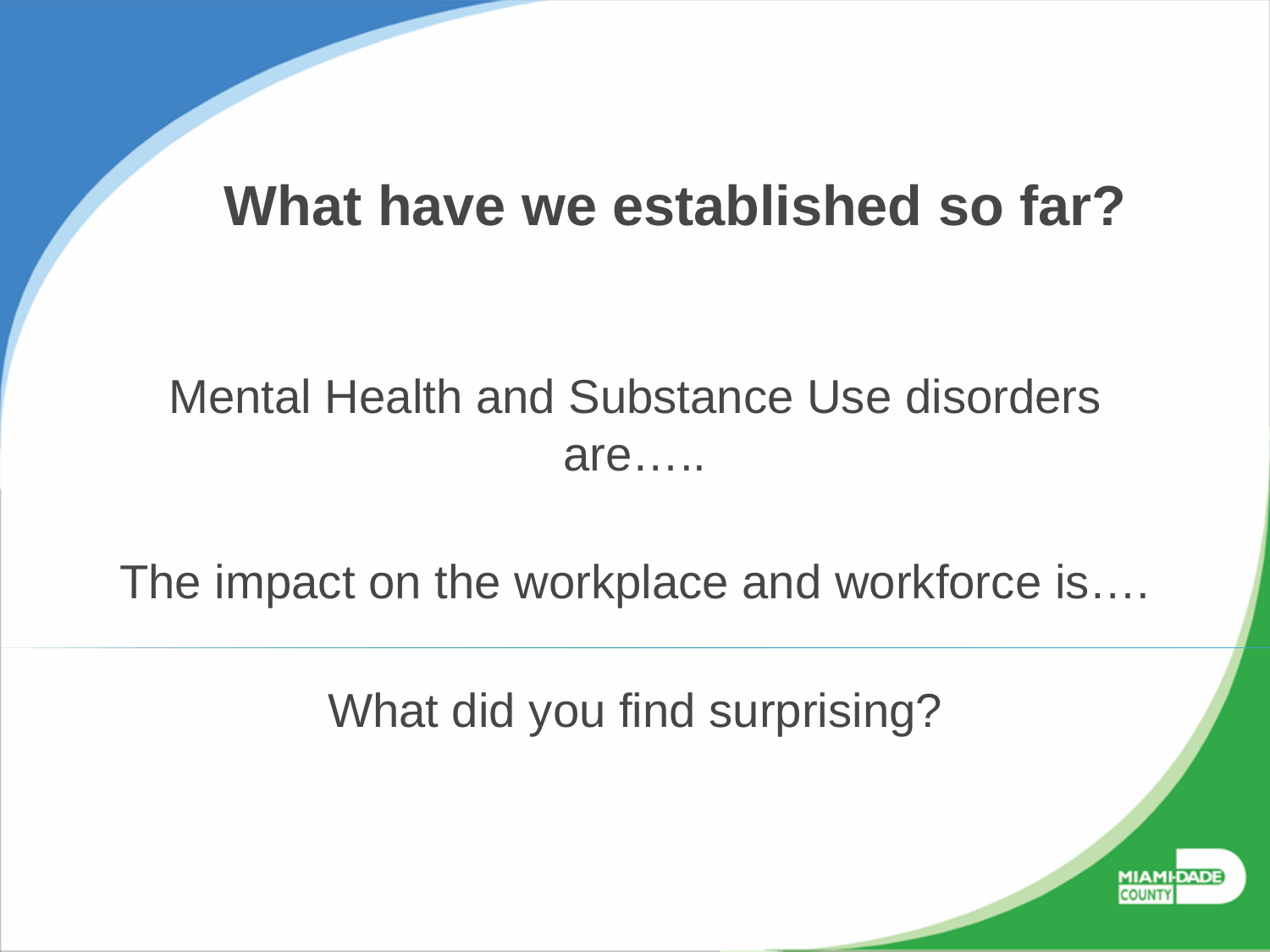

# What have we established so far?
Mental Health and Substance Use disorders are…..

The impact on the workplace and workforce is….

What did you find surprising?